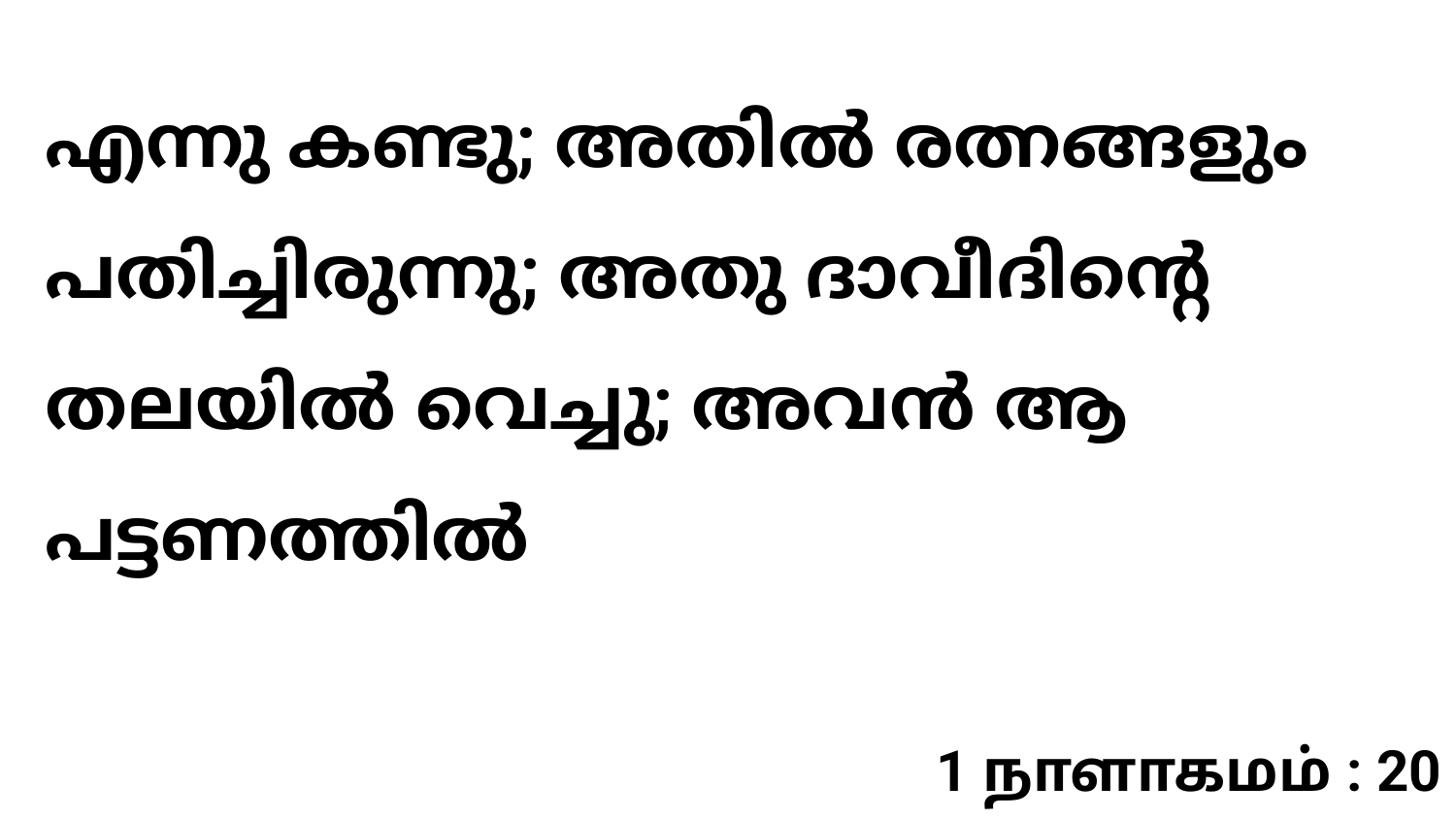

എന്നു കണ്ടു; അതില്‍ രത്നങ്ങളും പതിച്ചിരുന്നു; അതു ദാവീദിന്റെ തലയില്‍ വെച്ചു; അവന്‍ ആ പട്ടണത്തില്‍
1 நாளாகமம் : 20